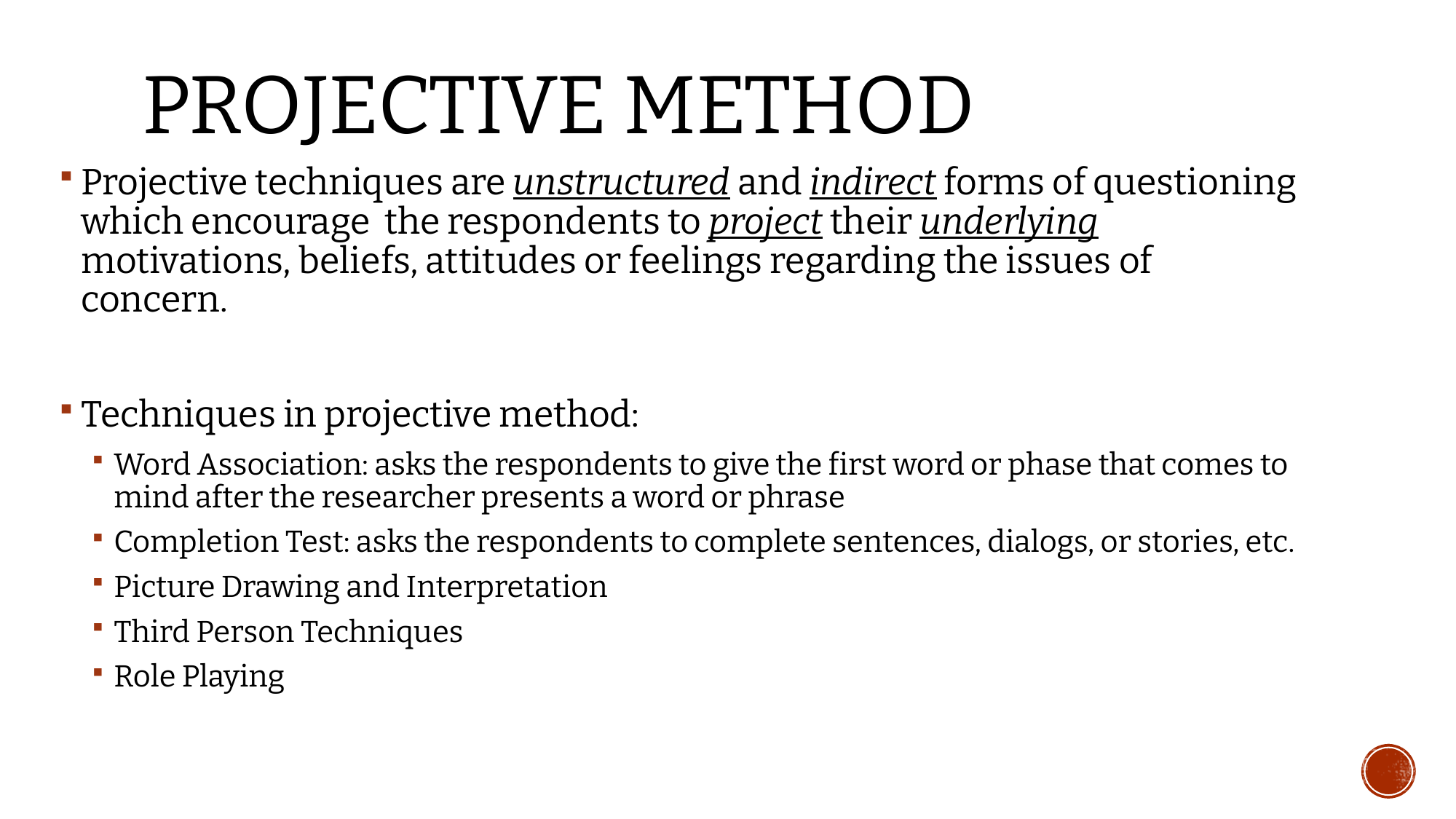

# PROJECTIVE METHOD
Projective techniques are unstructured and indirect forms of questioning which encourage  the respondents to project their underlying motivations, beliefs, attitudes or feelings regarding the issues of concern.

Techniques in projective method:
Word Association: asks the respondents to give the first word or phase that comes to mind after the researcher presents a word or phrase
Completion Test: asks the respondents to complete sentences, dialogs, or stories, etc.
Picture Drawing and Interpretation
Third Person Techniques
Role Playing